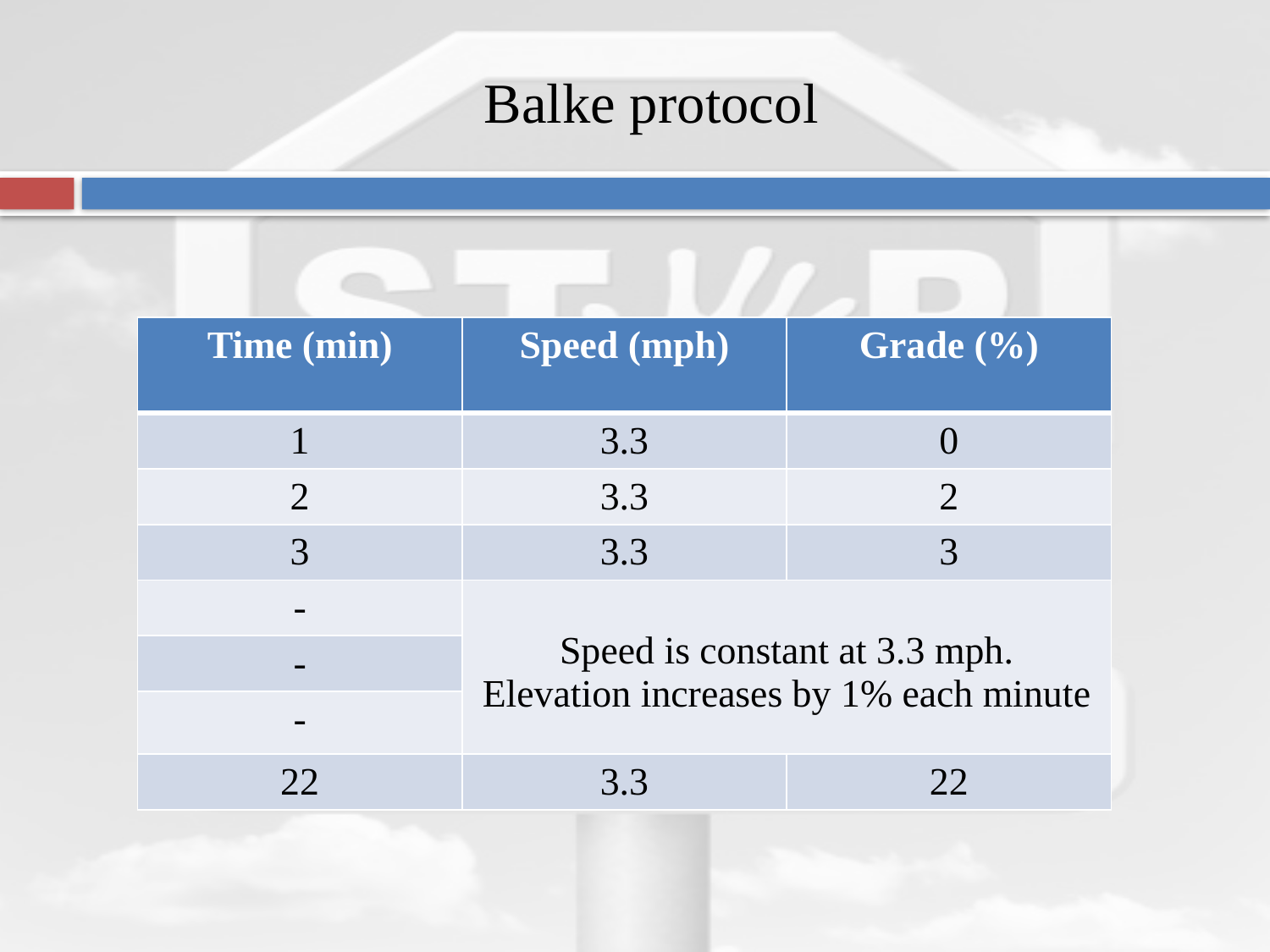

# Balke protocol
| Time (min) | Speed (mph) | Grade (%) |
| --- | --- | --- |
| 1 | 3.3 | 0 |
| 2 | 3.3 | 2 |
| 3 | 3.3 | 3 |
| - | Speed is constant at 3.3 mph. Elevation increases by 1% each minute |  |
| - |  |  |
| - |  |  |
| 22 | 3.3 | 22 |